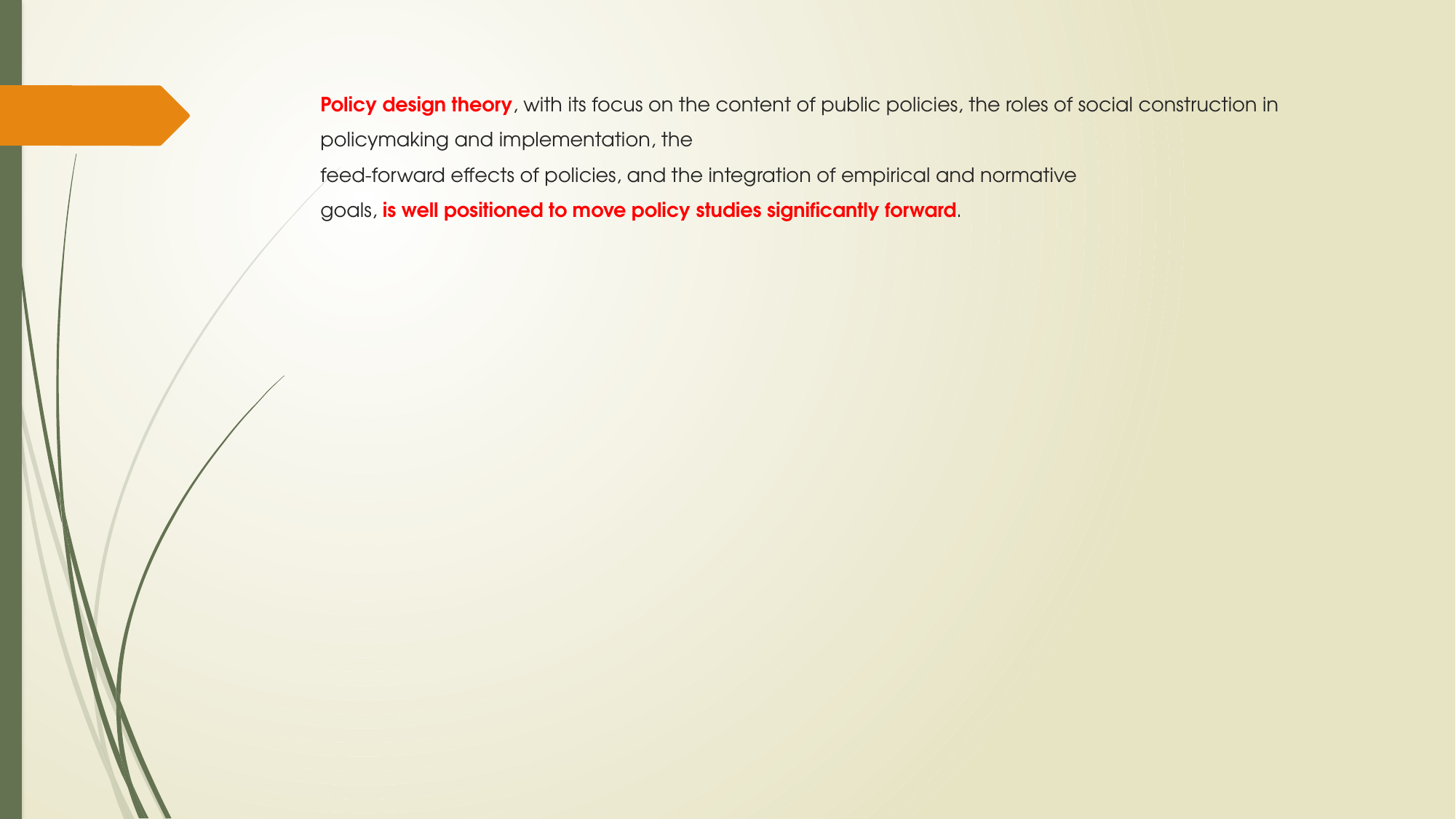

# Policy design theory, with its focus on the content of public policies, the roles of social construction in policymaking and implementation, the feed-forward effects of policies, and the integration of empirical and normative goals, is well positioned to move policy studies significantly forward.